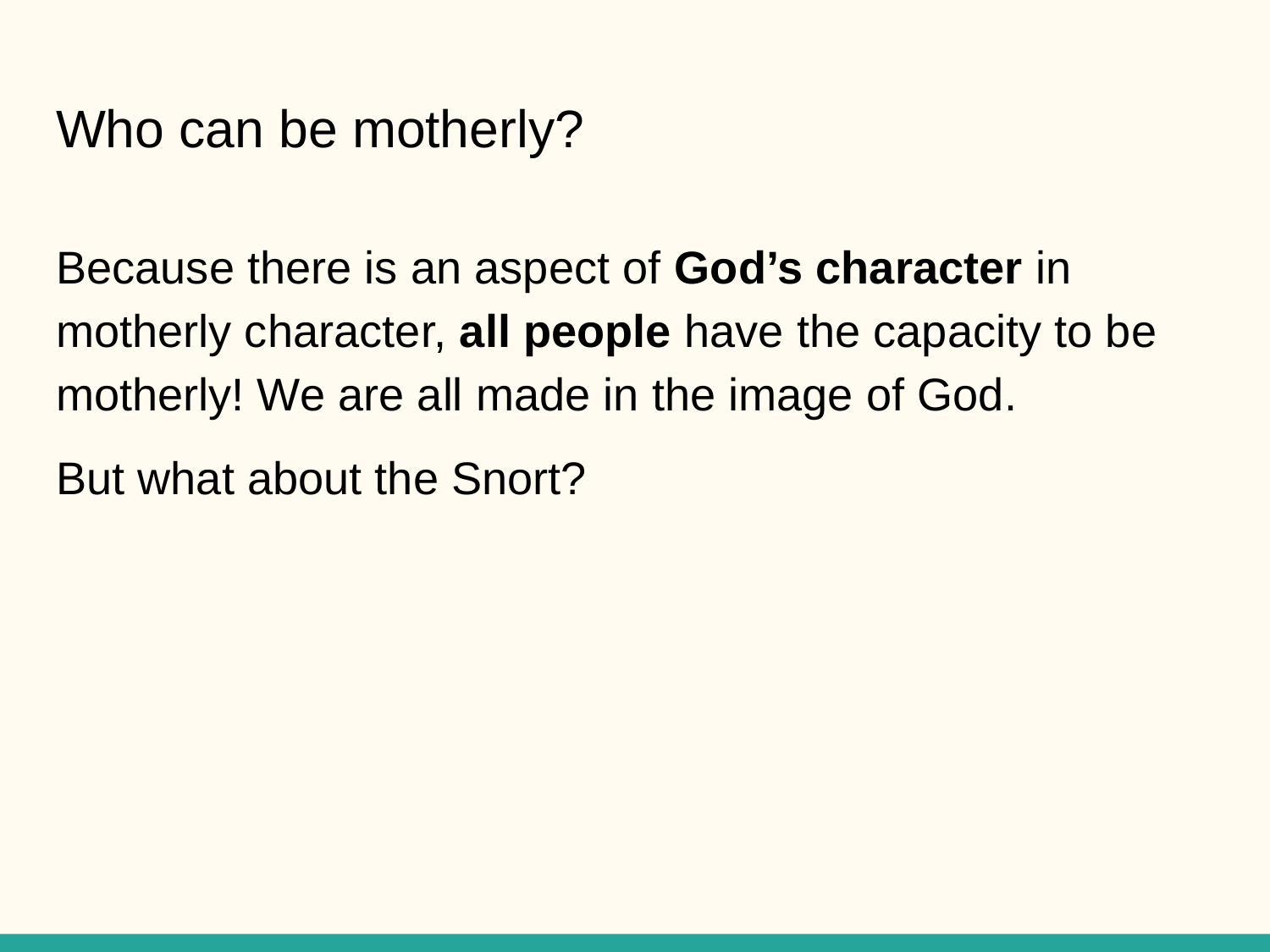

# Who can be motherly?
Because there is an aspect of God’s character in motherly character, all people have the capacity to be motherly! We are all made in the image of God.
But what about the Snort?